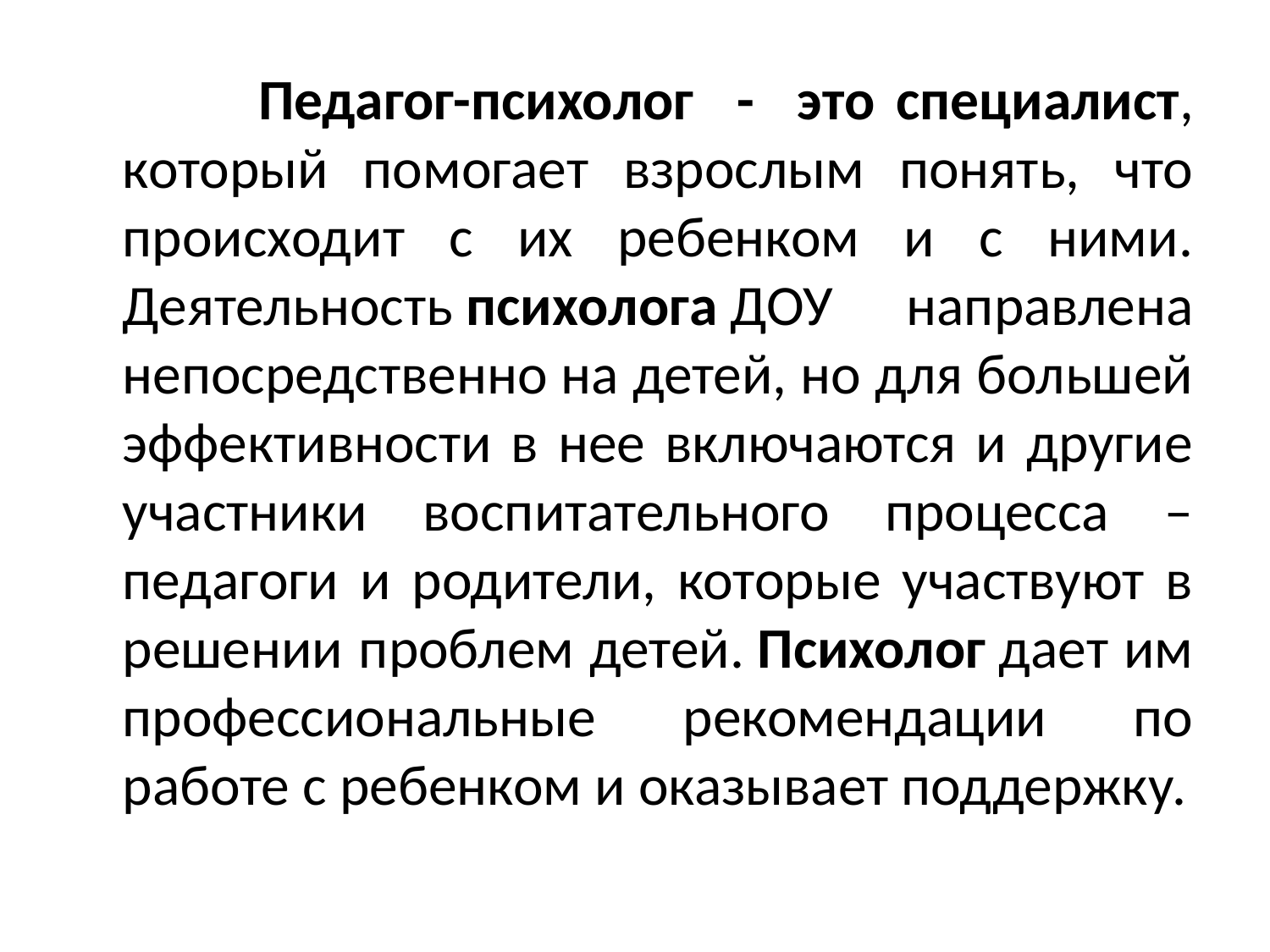

Педагог-психолог  -  это специалист, который помогает взрослым понять, что происходит с их ребенком и c ними. Деятельность психолога ДОУ направлена непосредственно на детей, но для большей эффективности в нее включаются и другие участники воспитательного процесса – педагоги и родители, которые участвуют в решении проблем детей. Психолог дает им профессиональные рекомендации по работе с ребенком и оказывает поддержку.